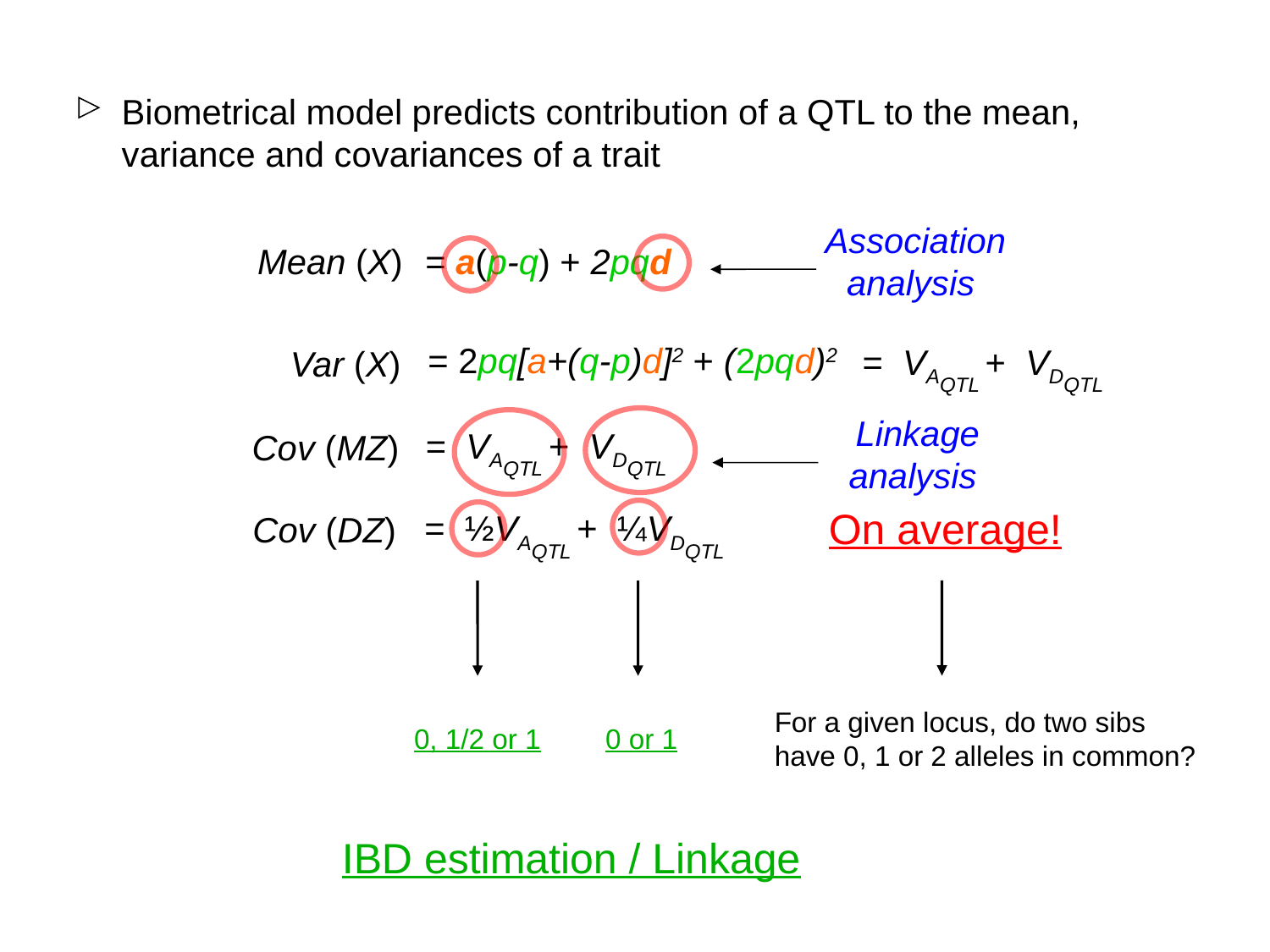

Biometrical model predicts contribution of a QTL to the mean, variance and covariances of a trait

Association analysis
= a(p-q) + 2pqd
Mean (X)

= 2pq[a+(q-p)d]2 + (2pqd)2
 =  VAQTL +  VDQTL

Var (X)
Linkage analysis

 =  VAQTL +  VDQTL

Cov (MZ)

On average!
 =  ½VAQTL +  ¼VDQTL

Cov (DZ)

For a given locus, do two sibs have 0, 1 or 2 alleles in common?
0, 1/2 or 1
0 or 1
IBD estimation / Linkage